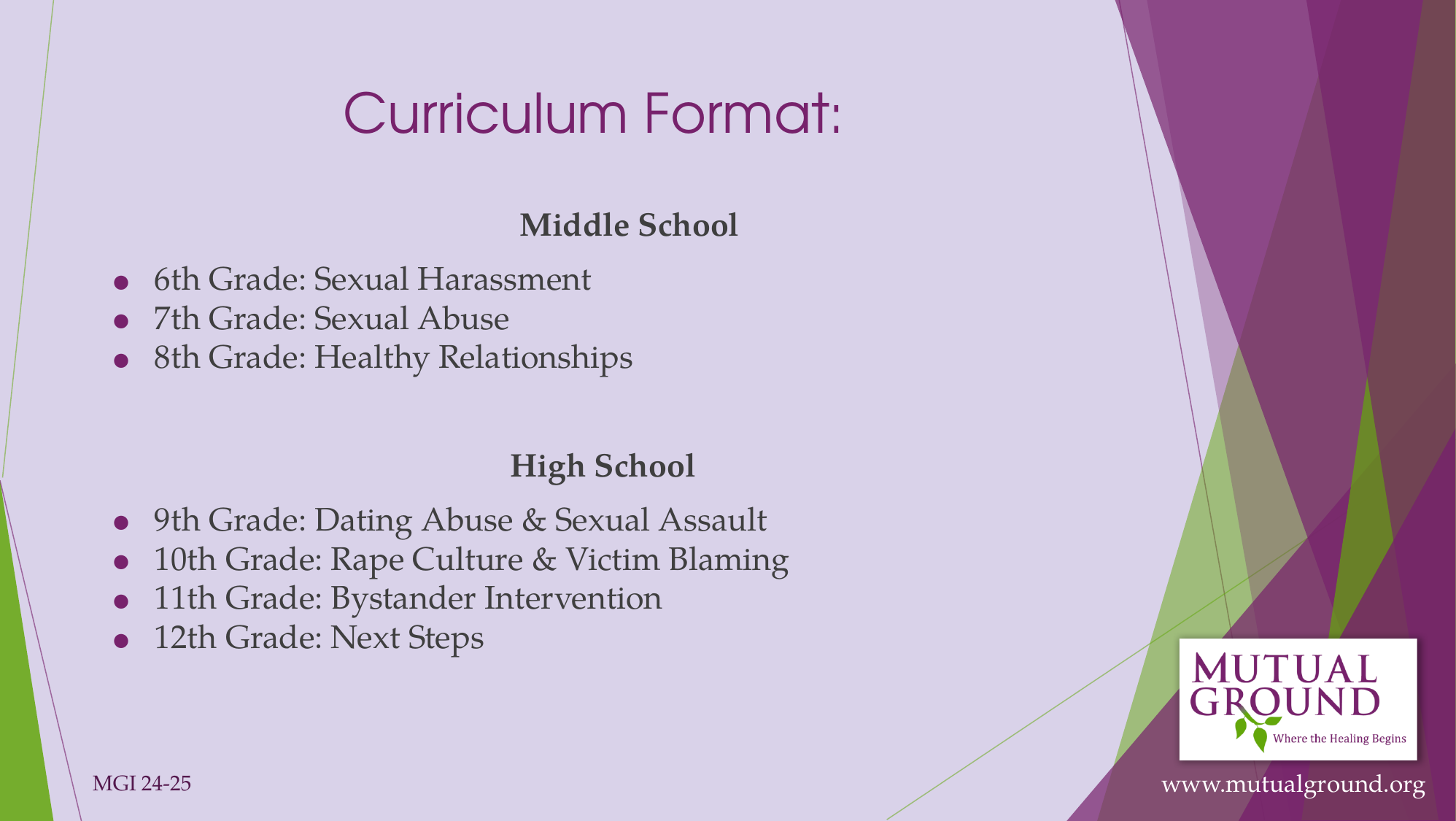

# Curriculum Format:
Middle School
6th Grade: Sexual Harassment
7th Grade: Sexual Abuse
8th Grade: Healthy Relationships

High School
9th Grade: Dating Abuse & Sexual Assault
10th Grade: Rape Culture & Victim Blaming
11th Grade: Bystander Intervention
12th Grade: Next Steps